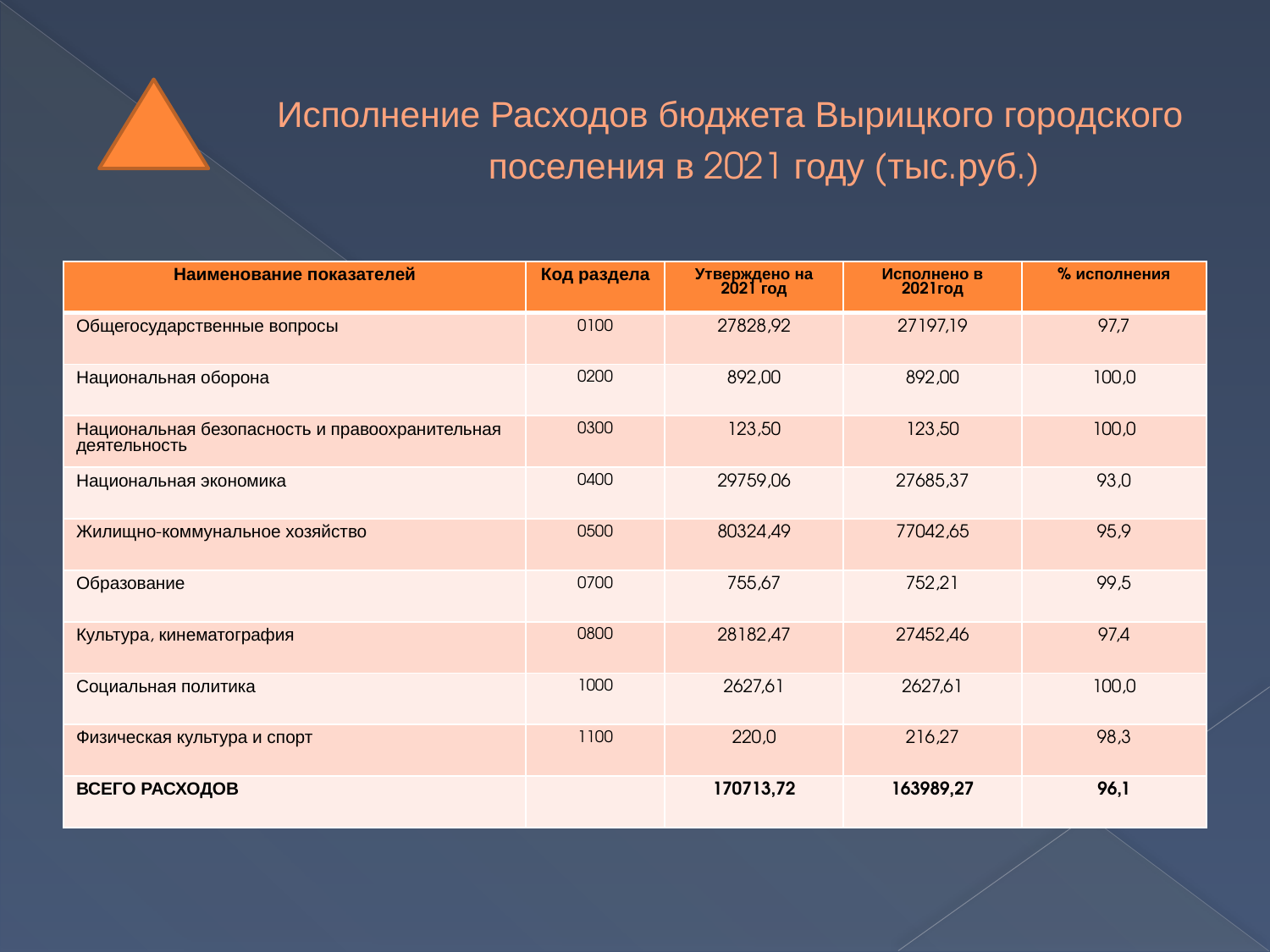

# Исполнение Расходов бюджета Вырицкого городского поселения в 2021 году (тыс.руб.)

| Наименование показателей | Код раздела | Утверждено на 2021 год | Исполнено в 2021год | % исполнения |
| --- | --- | --- | --- | --- |
| Общегосударственные вопросы | 0100 | 27828,92 | 27197,19 | 97,7 |
| Национальная оборона | 0200 | 892,00 | 892,00 | 100,0 |
| Национальная безопасность и правоохранительная деятельность | 0300 | 123,50 | 123,50 | 100,0 |
| Национальная экономика | 0400 | 29759,06 | 27685,37 | 93,0 |
| Жилищно-коммунальное хозяйство | 0500 | 80324,49 | 77042,65 | 95,9 |
| Образование | 0700 | 755,67 | 752,21 | 99,5 |
| Культура, кинематография | 0800 | 28182,47 | 27452,46 | 97,4 |
| Социальная политика | 1000 | 2627,61 | 2627,61 | 100,0 |
| Физическая культура и спорт | 1100 | 220,0 | 216,27 | 98,3 |
| ВСЕГО РАСХОДОВ |  | 170713,72 | 163989,27 | 96,1 |